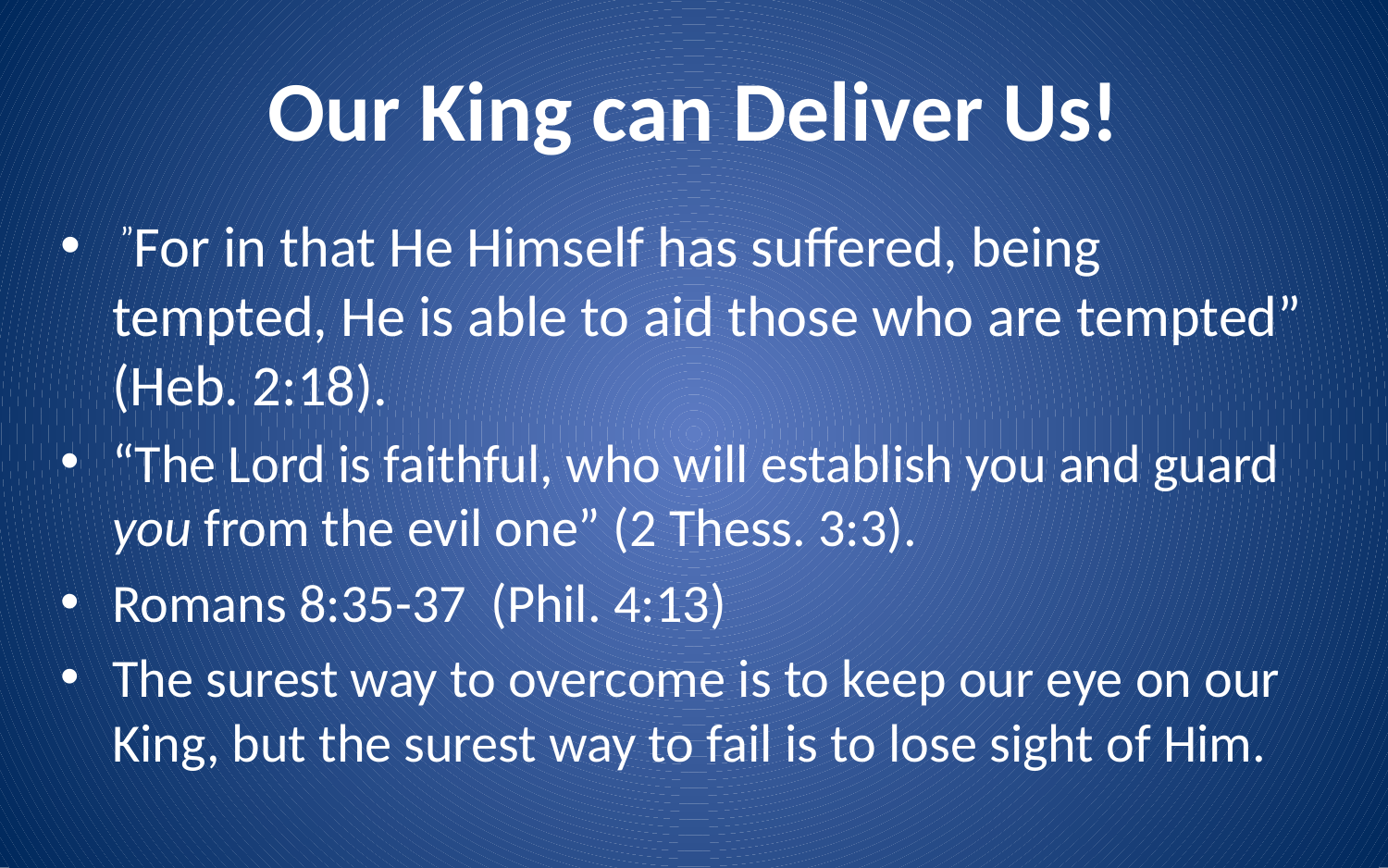

# Our King can Deliver Us!
 ”For in that He Himself has suffered, being tempted, He is able to aid those who are tempted” (Heb. 2:18).
“The Lord is faithful, who will establish you and guard you from the evil one” (2 Thess. 3:3).
Romans 8:35-37  (Phil. 4:13)
The surest way to overcome is to keep our eye on our King, but the surest way to fail is to lose sight of Him.